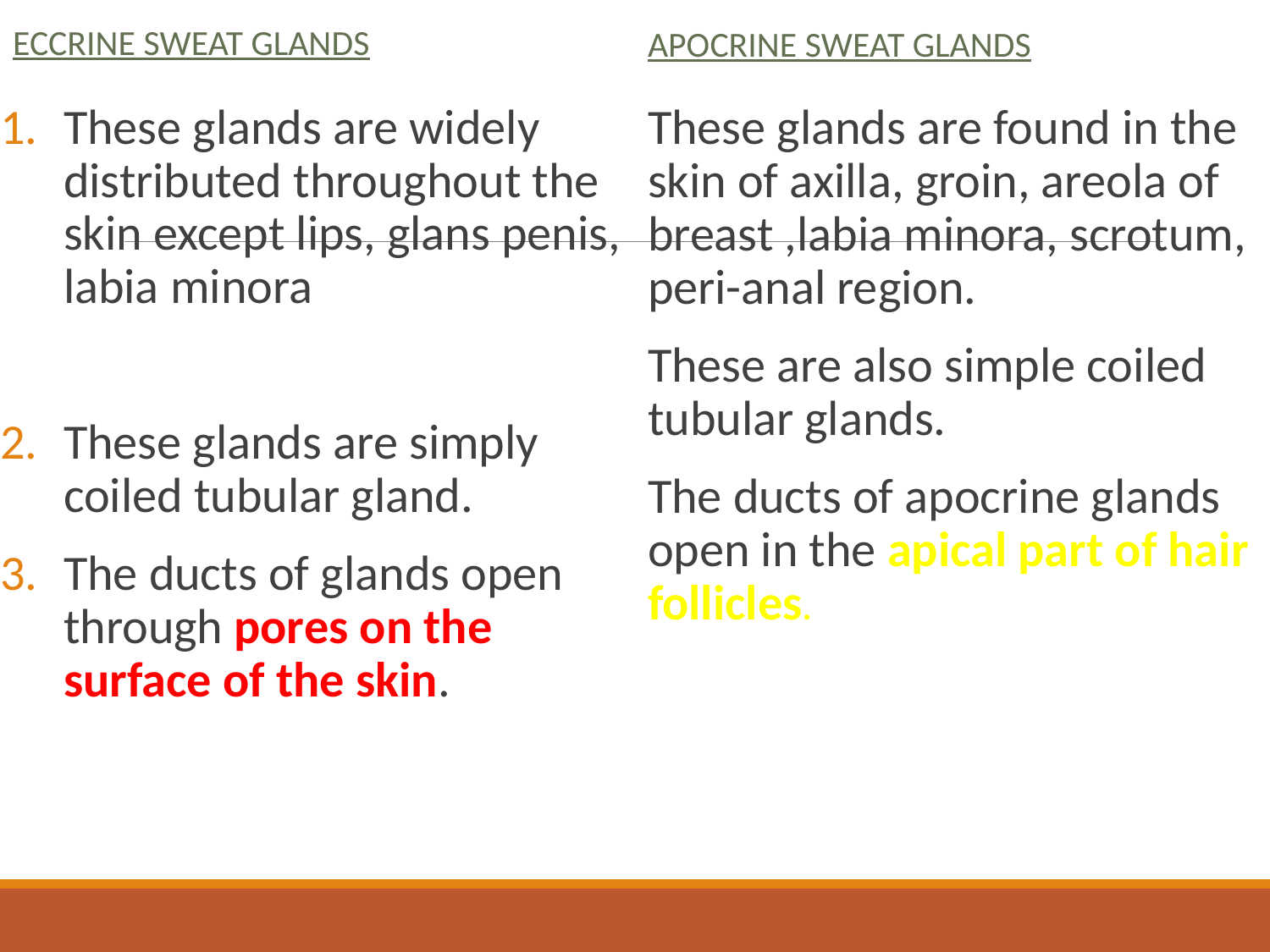

Apocrine sweat glands
Eccrine sweat glands
These glands are widely distributed throughout the skin except lips, glans penis, labia minora

These glands are simply coiled tubular gland.
The ducts of glands open through pores on the surface of the skin.
These glands are found in the skin of axilla, groin, areola of breast ,labia minora, scrotum, peri-anal region.
These are also simple coiled tubular glands.
The ducts of apocrine glands open in the apical part of hair follicles.